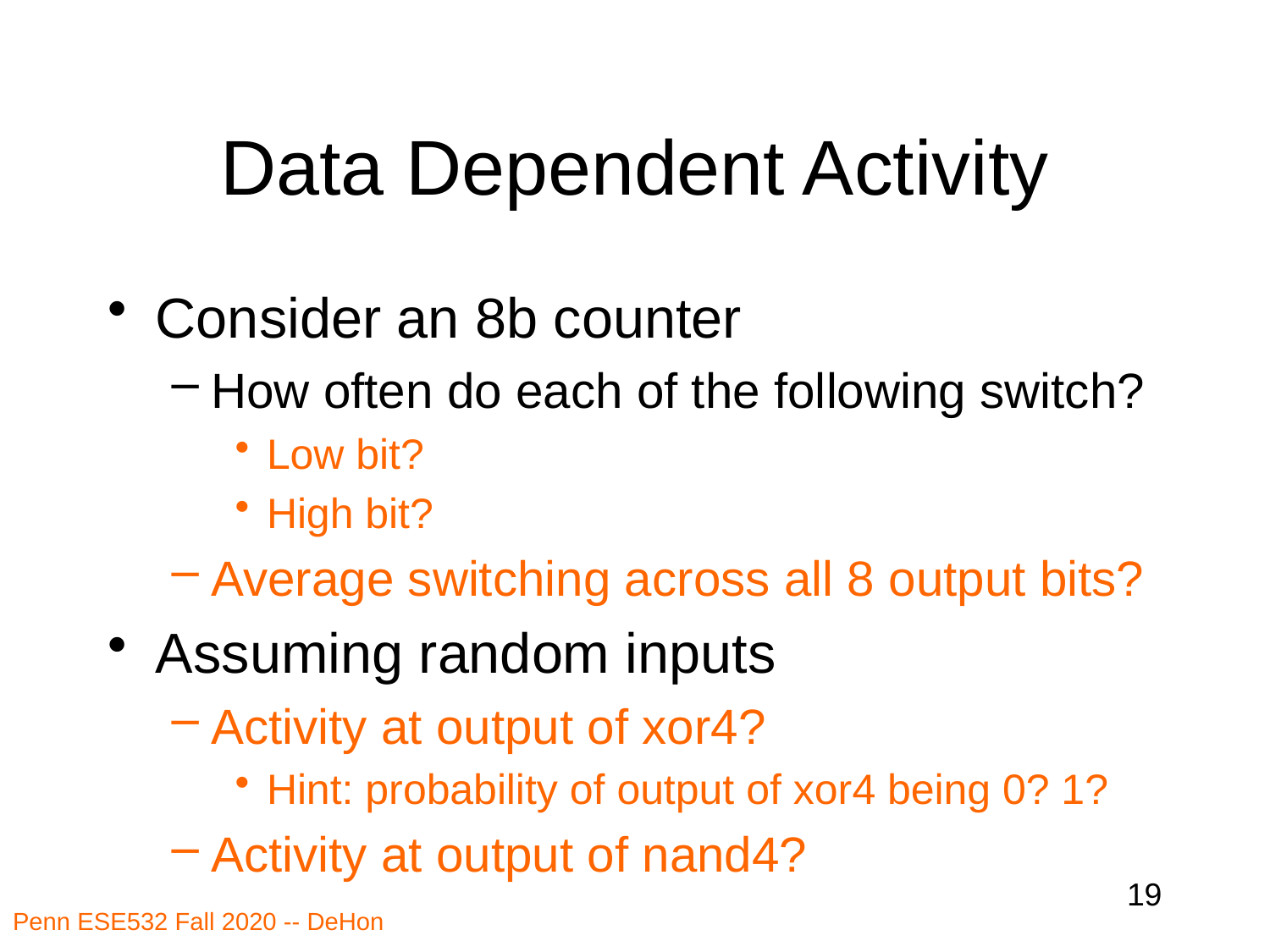

# Data Dependent Activity
Consider an 8b counter
How often do each of the following switch?
Low bit?
High bit?
Average switching across all 8 output bits?
Assuming random inputs
Activity at output of xor4?
Hint: probability of output of xor4 being 0? 1?
Activity at output of nand4?

19
Penn ESE532 Fall 2020 -- DeHon